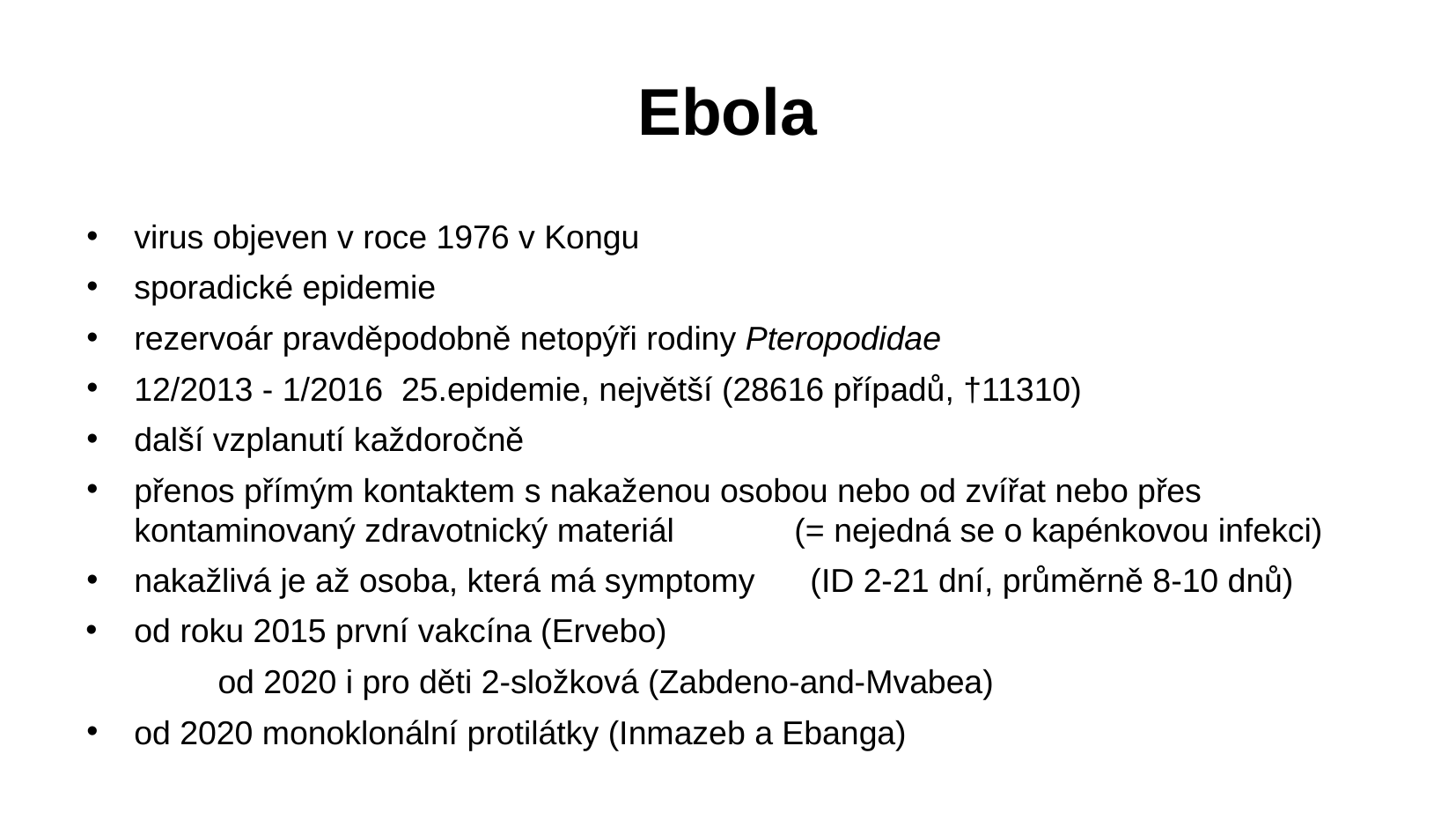

Ebola
virus objeven v roce 1976 v Kongu
sporadické epidemie
rezervoár pravděpodobně netopýři rodiny Pteropodidae
12/2013 - 1/2016  25.epidemie, největší (28616 případů, †11310)
další vzplanutí každoročně
přenos přímým kontaktem s nakaženou osobou nebo od zvířat nebo přes kontaminovaný zdravotnický materiál 	(= nejedná se o kapénkovou infekci)
nakažlivá je až osoba, která má symptomy      (ID 2-21 dní, průměrně 8-10 dnů)
    od roku 2015 první vakcína (Ervebo)
	od 2020 i pro děti 2-složková (Zabdeno-and-Mvabea)
od 2020 monoklonální protilátky (Inmazeb a Ebanga)